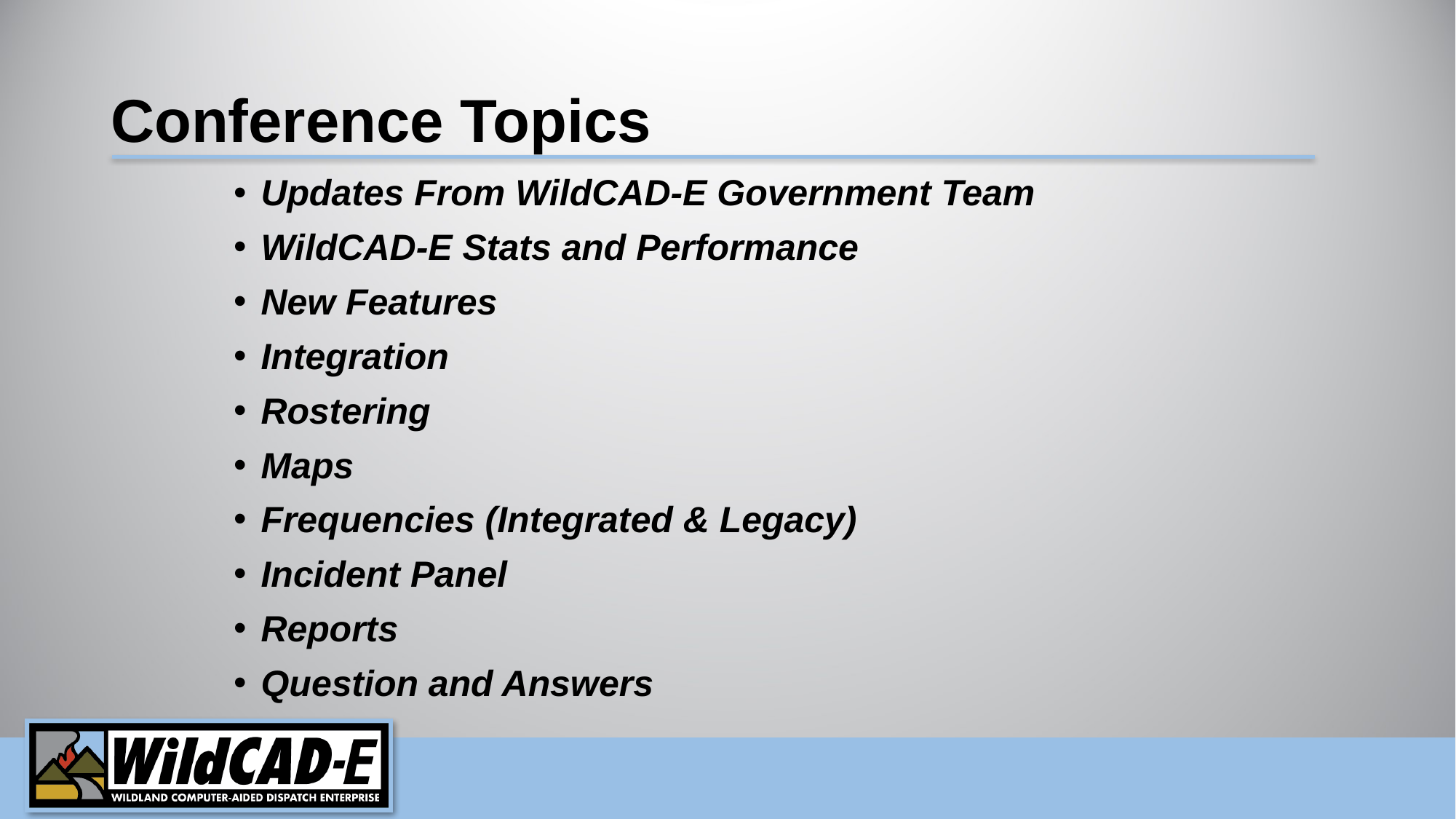

# Conference Topics
Updates From WildCAD-E Government Team
WildCAD-E Stats and Performance
New Features
Integration
Rostering
Maps
Frequencies (Integrated & Legacy)
Incident Panel
Reports
Question and Answers